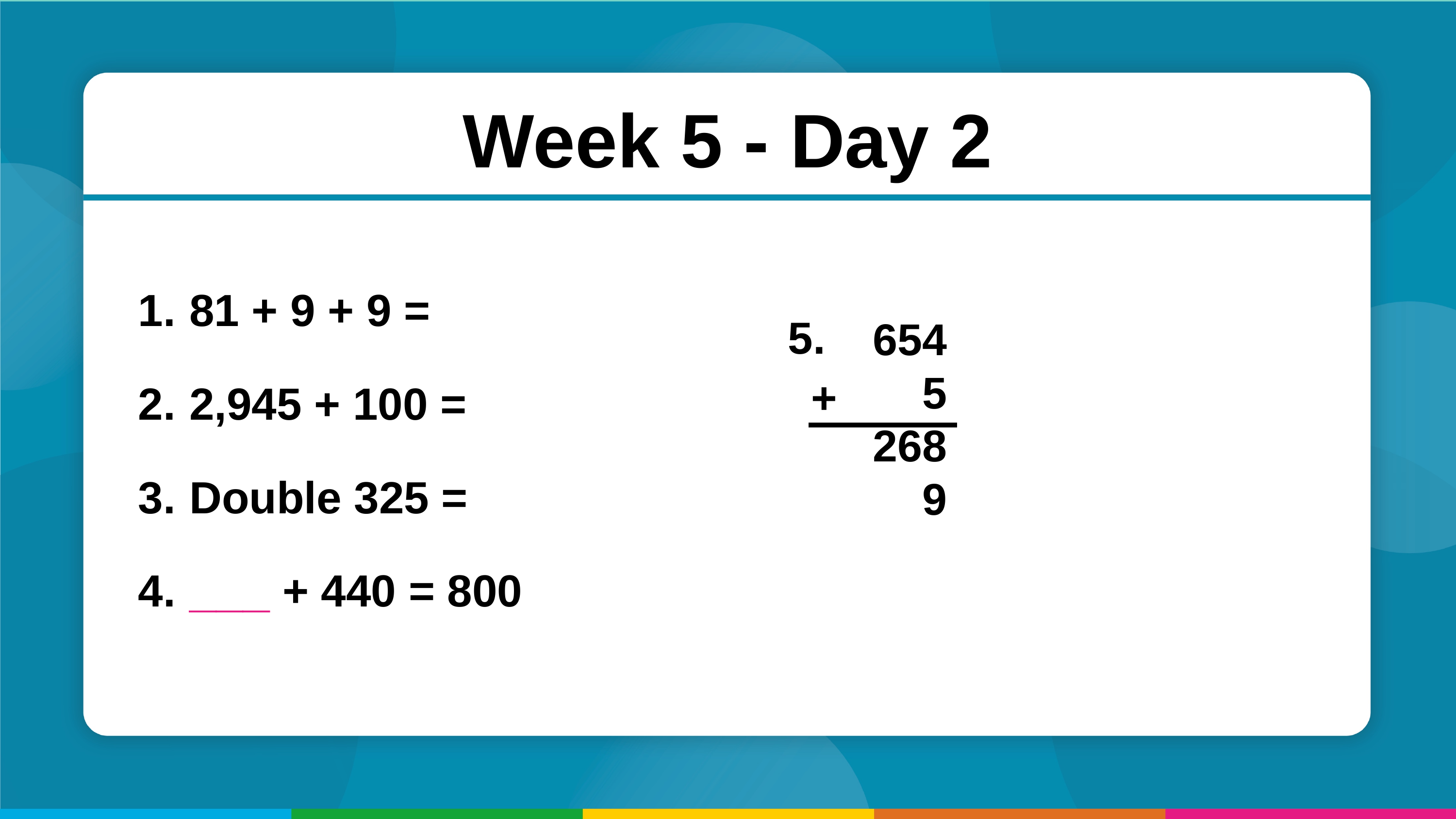

Week 5 - Day 2
 81 + 9 + 9 =
 2,945 + 100 =
 Double 325 =
 ___ + 440 = 800

5.
6545
2689
+